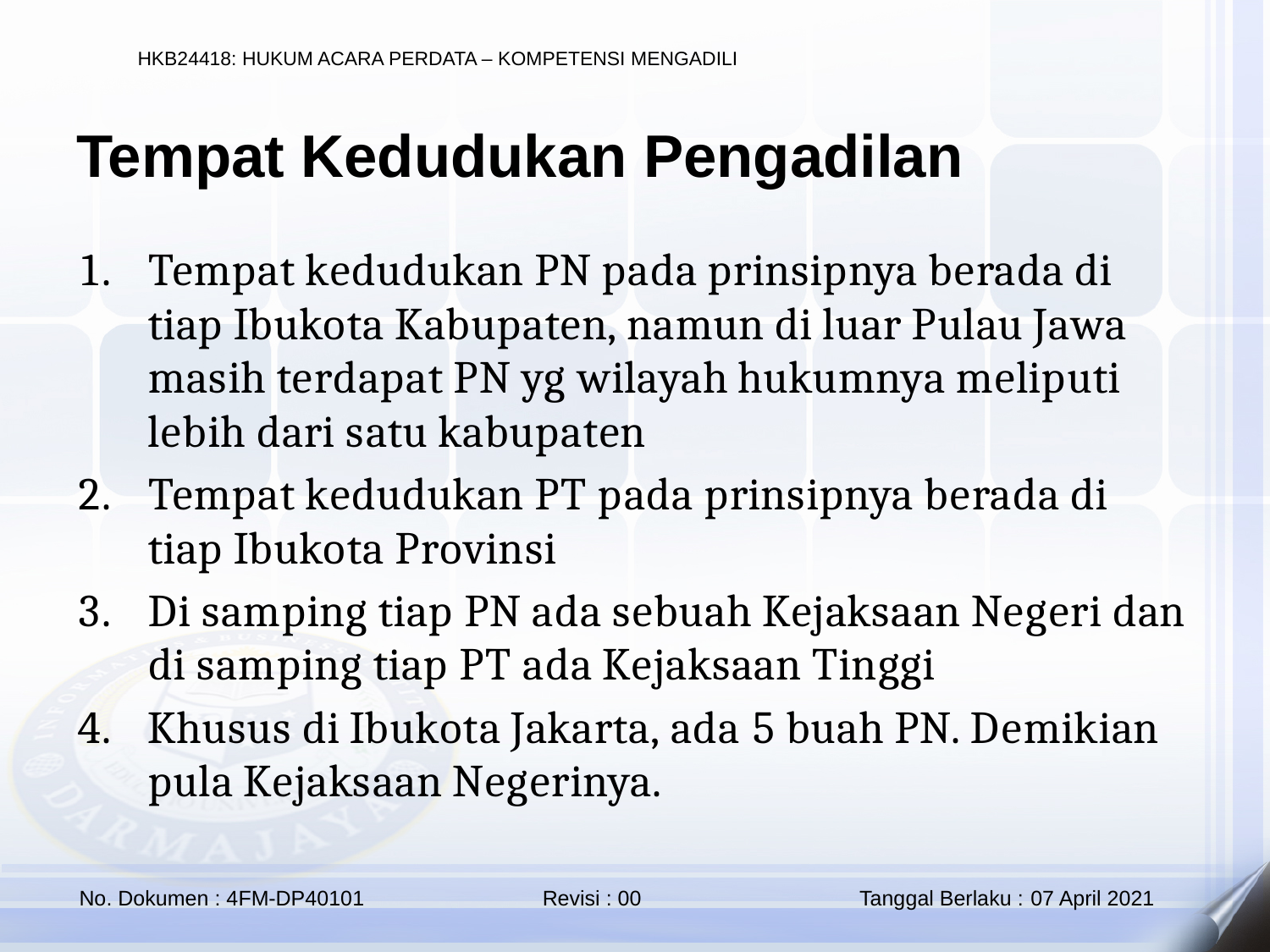

Tempat Kedudukan Pengadilan
Tempat kedudukan PN pada prinsipnya berada di tiap Ibukota Kabupaten, namun di luar Pulau Jawa masih terdapat PN yg wilayah hukumnya meliputi lebih dari satu kabupaten
Tempat kedudukan PT pada prinsipnya berada di tiap Ibukota Provinsi
Di samping tiap PN ada sebuah Kejaksaan Negeri dan di samping tiap PT ada Kejaksaan Tinggi
Khusus di Ibukota Jakarta, ada 5 buah PN. Demikian pula Kejaksaan Negerinya.